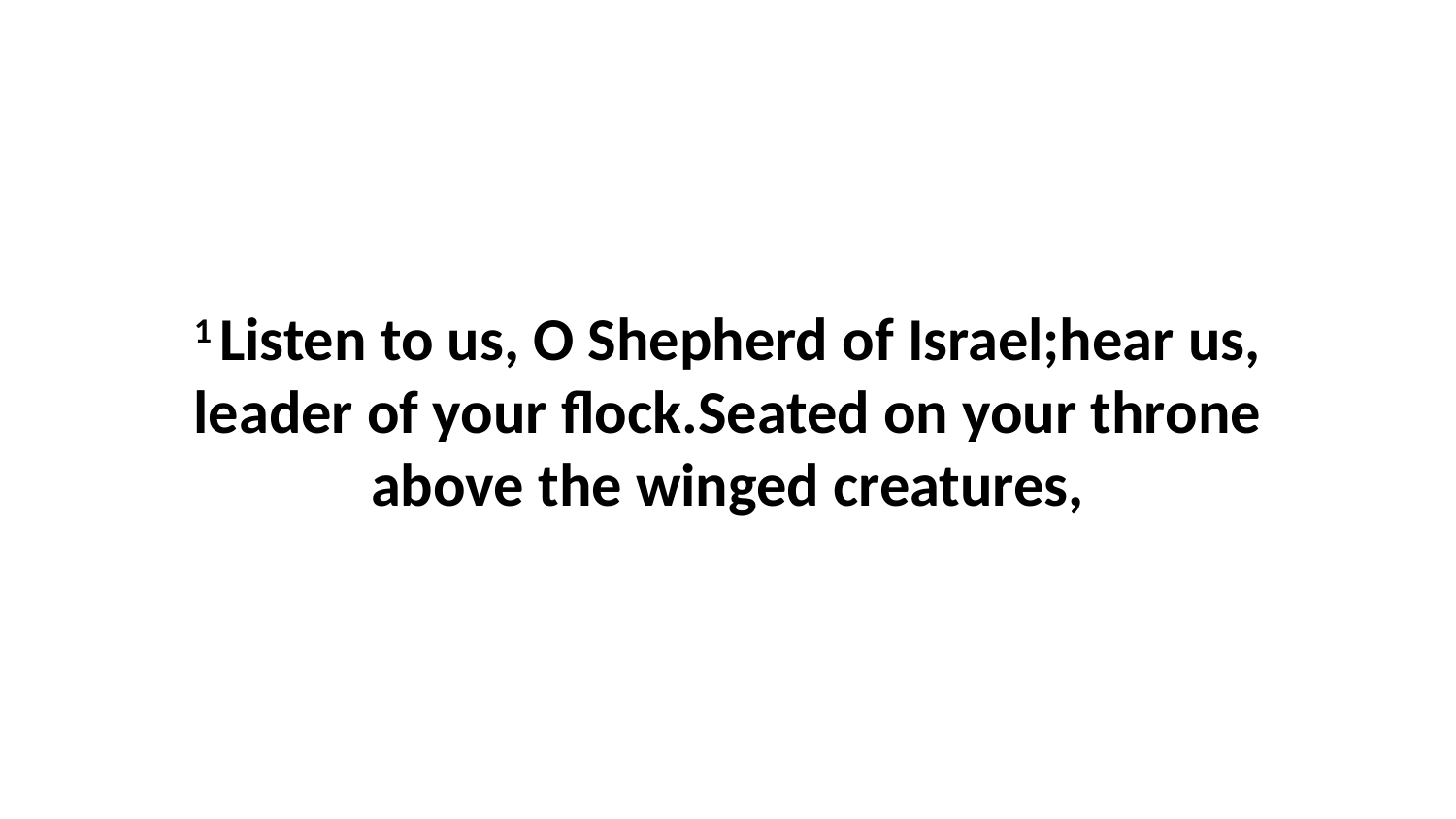

1 Listen to us, O Shepherd of Israel;hear us, leader of your flock.Seated on your throne above the winged creatures,